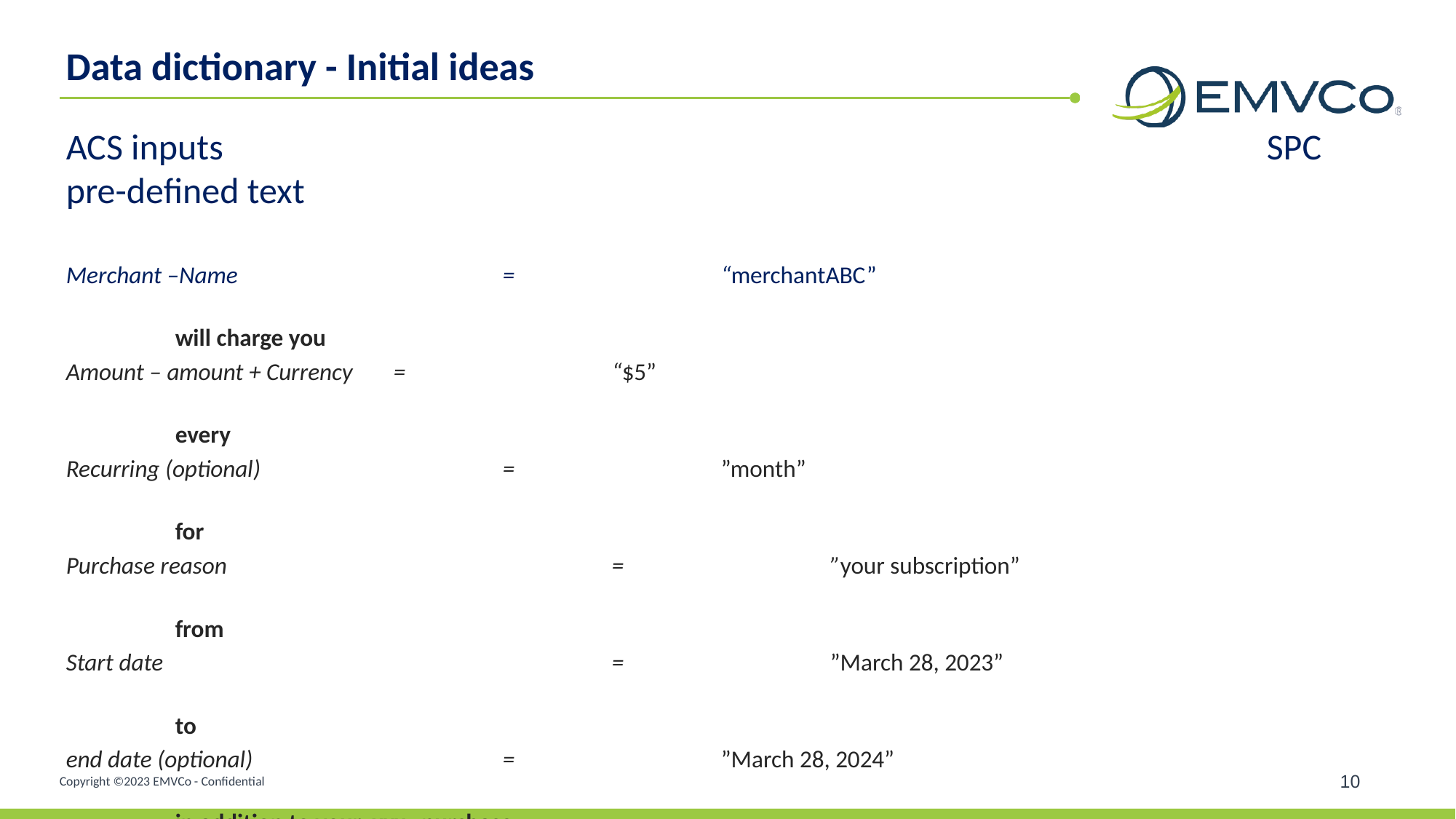

# Data dictionary - Initial ideas
ACS inputs										SPC pre-defined text
Merchant –Name			=		“merchantABC”
												will charge you
Amount – amount + Currency	=		“$5”
												every
Recurring (optional)			= 		”month”
												for
Purchase reason				= 		”your subscription”
												from
Start date					=		”March 28, 2023”
												to
end date (optional)			= 		”March 28, 2024”
												in addition to your  xxx   purchase
Purchase other
– amount + Currency (optional) 	= 		“$100”
												with
Exception (optional)			= 		“one month free”